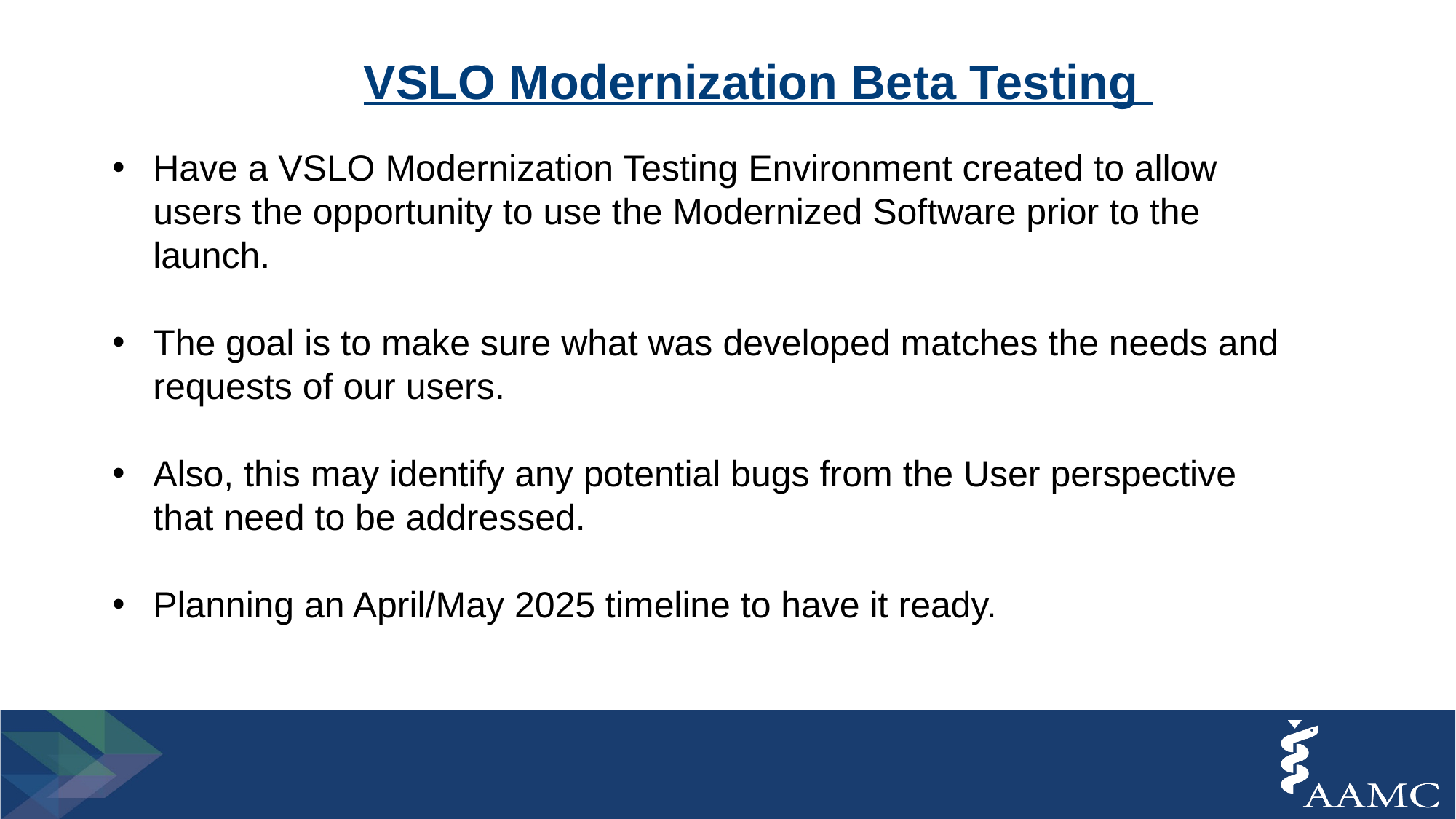

# VSLO Modernization Beta Testing
Have a VSLO Modernization Testing Environment created to allow users the opportunity to use the Modernized Software prior to the launch.

The goal is to make sure what was developed matches the needs and requests of our users.

Also, this may identify any potential bugs from the User perspective that need to be addressed.

Planning an April/May 2025 timeline to have it ready.